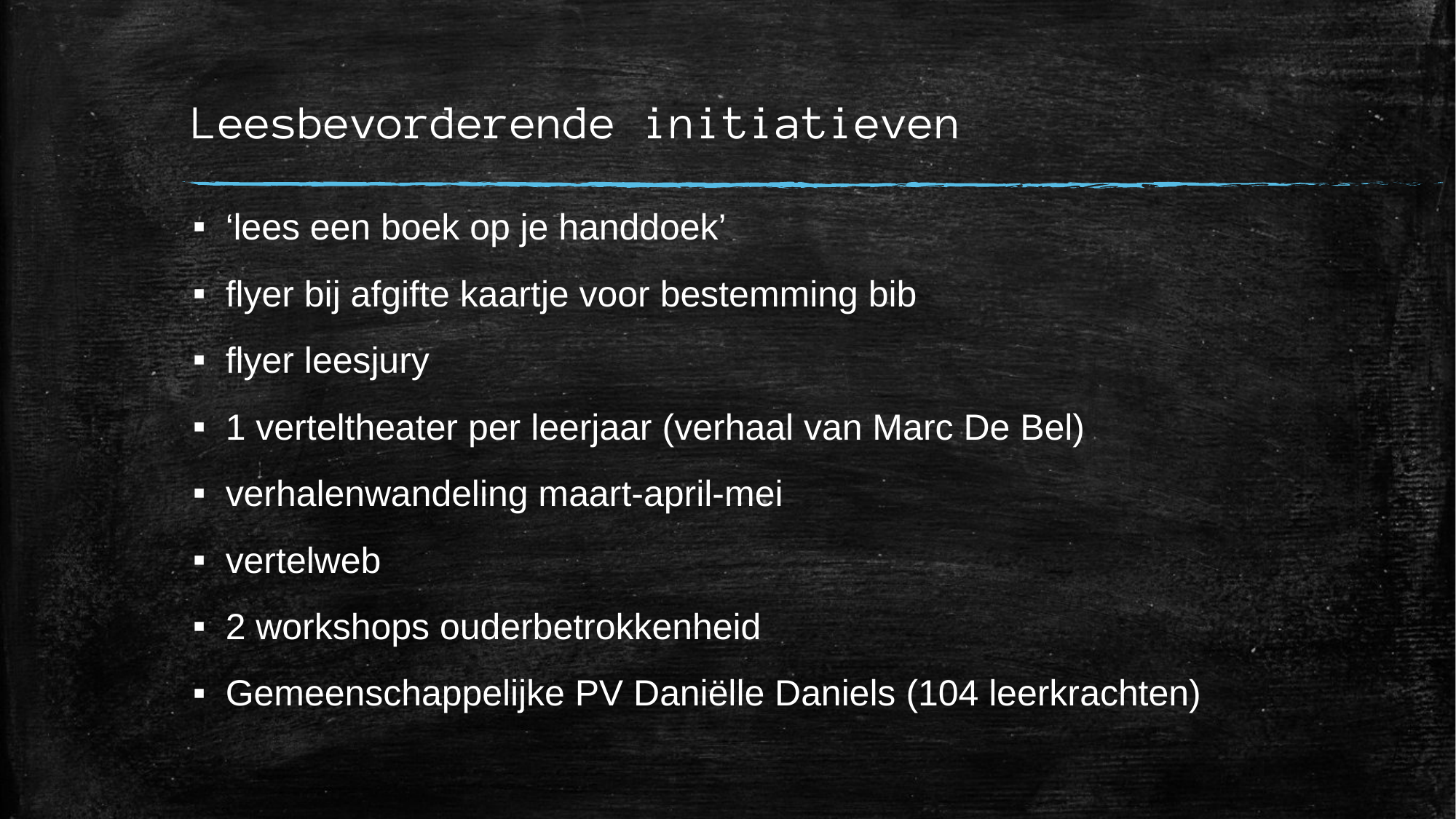

# Leesbevorderende initiatieven
‘lees een boek op je handdoek’
flyer bij afgifte kaartje voor bestemming bib
flyer leesjury
1 verteltheater per leerjaar (verhaal van Marc De Bel)
verhalenwandeling maart-april-mei
vertelweb
2 workshops ouderbetrokkenheid
Gemeenschappelijke PV Daniëlle Daniels (104 leerkrachten)